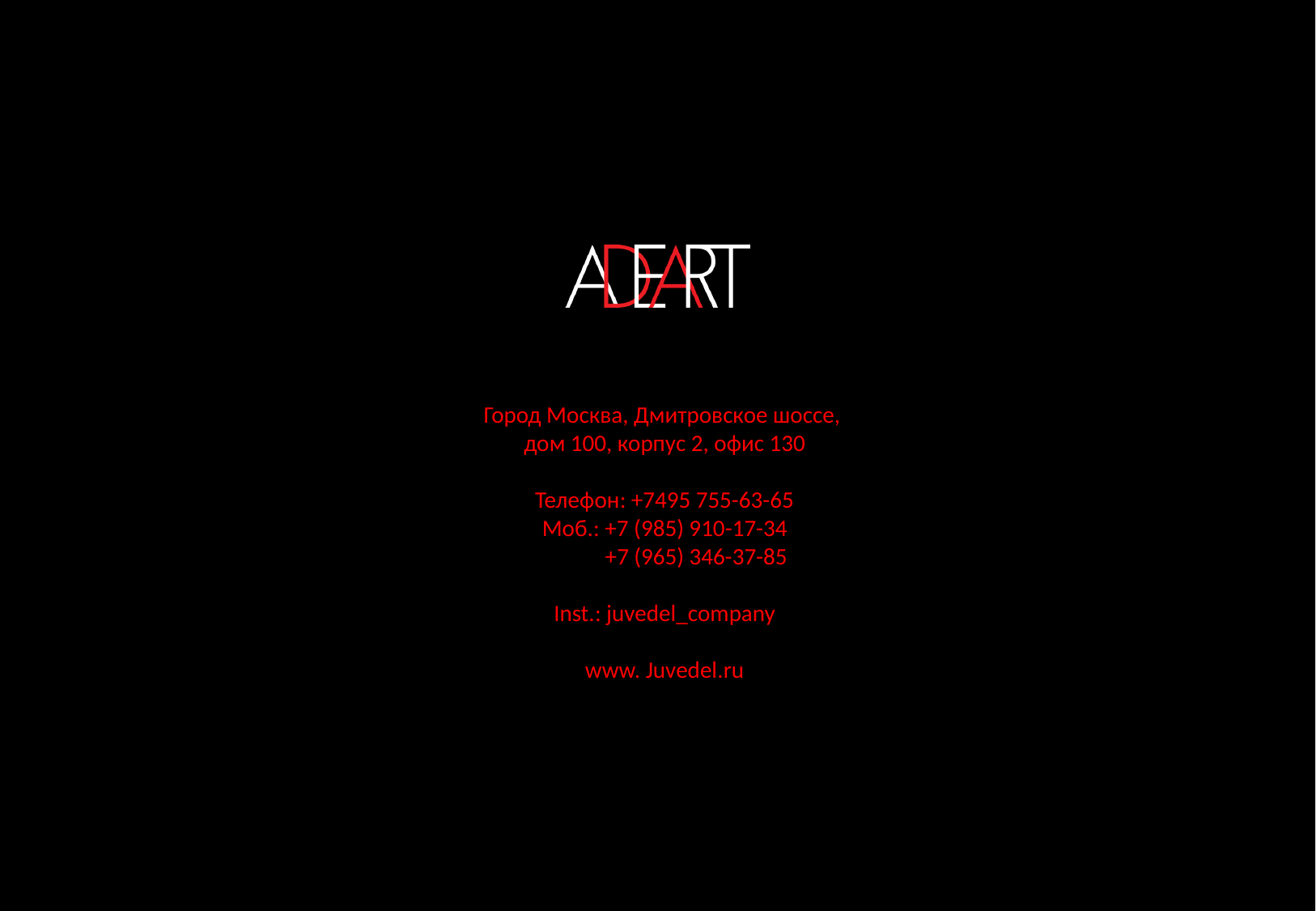

Город Москва, Дмитровское шоссе,
дом 100, корпус 2, офис 130

Телефон: +7495 755-63-65
Моб.: +7 (985) 910-17-34
            +7 (965) 346-37-85

Inst.: juvedel_company

www. Juvedel.ru